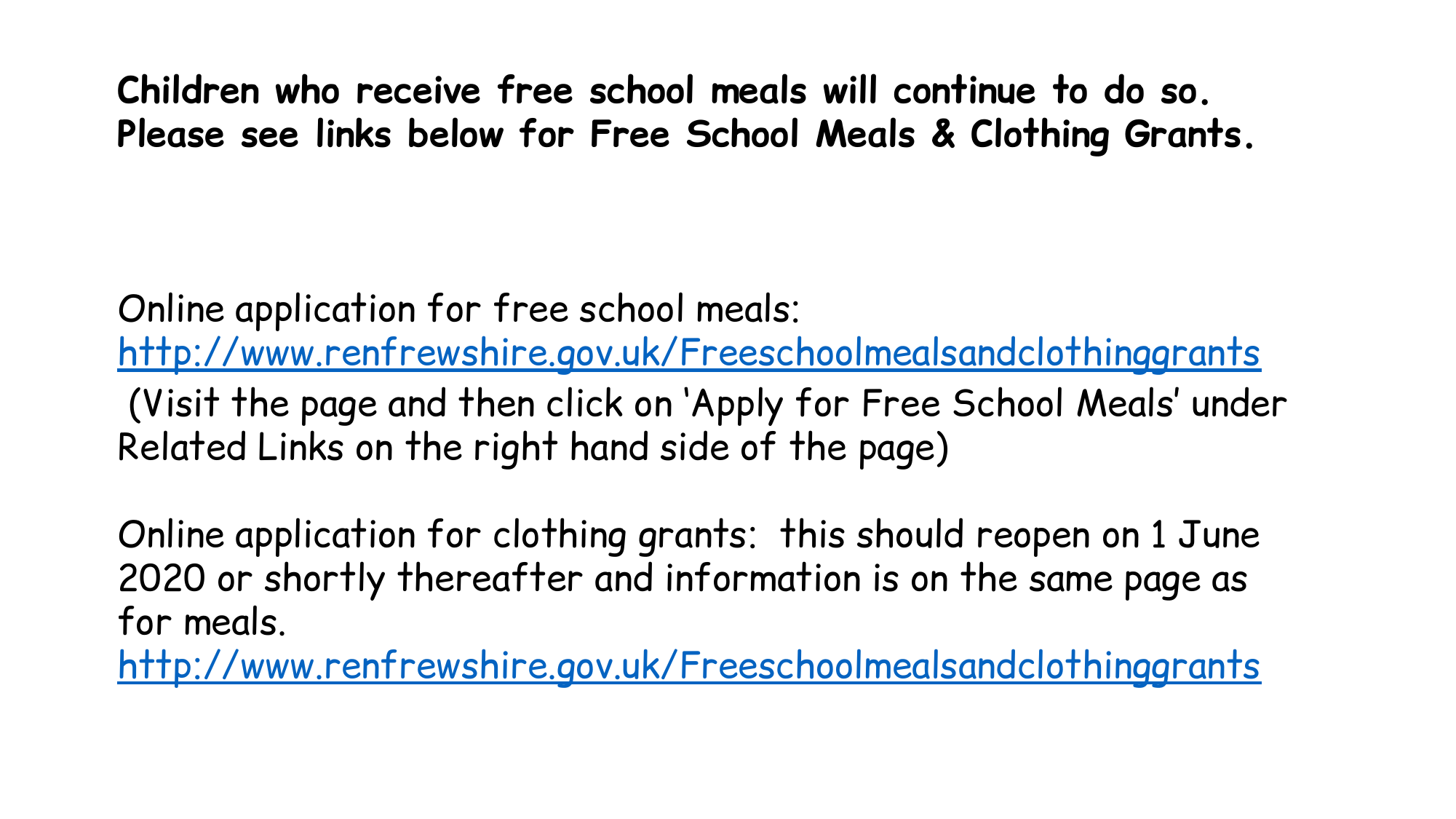

Children who receive free school meals will continue to do so.  Please see links below for Free School Meals & Clothing Grants.  Please note that new links will be sent to parents for session 20/21 and we will get these to you as soon as possible.

Online application for free school meals:  http://www.renfrewshire.gov.uk/Freeschoolmealsandclothinggrants (Visit the page and then click on ‘Apply for Free School Meals’ under Related Links on the right hand side of the page)

Online application for clothing grants:  this should reopen on 1 June 2020 or shortly thereafter and information is on the same page as for meals.  http://www.renfrewshire.gov.uk/Freeschoolmealsandclothinggrants